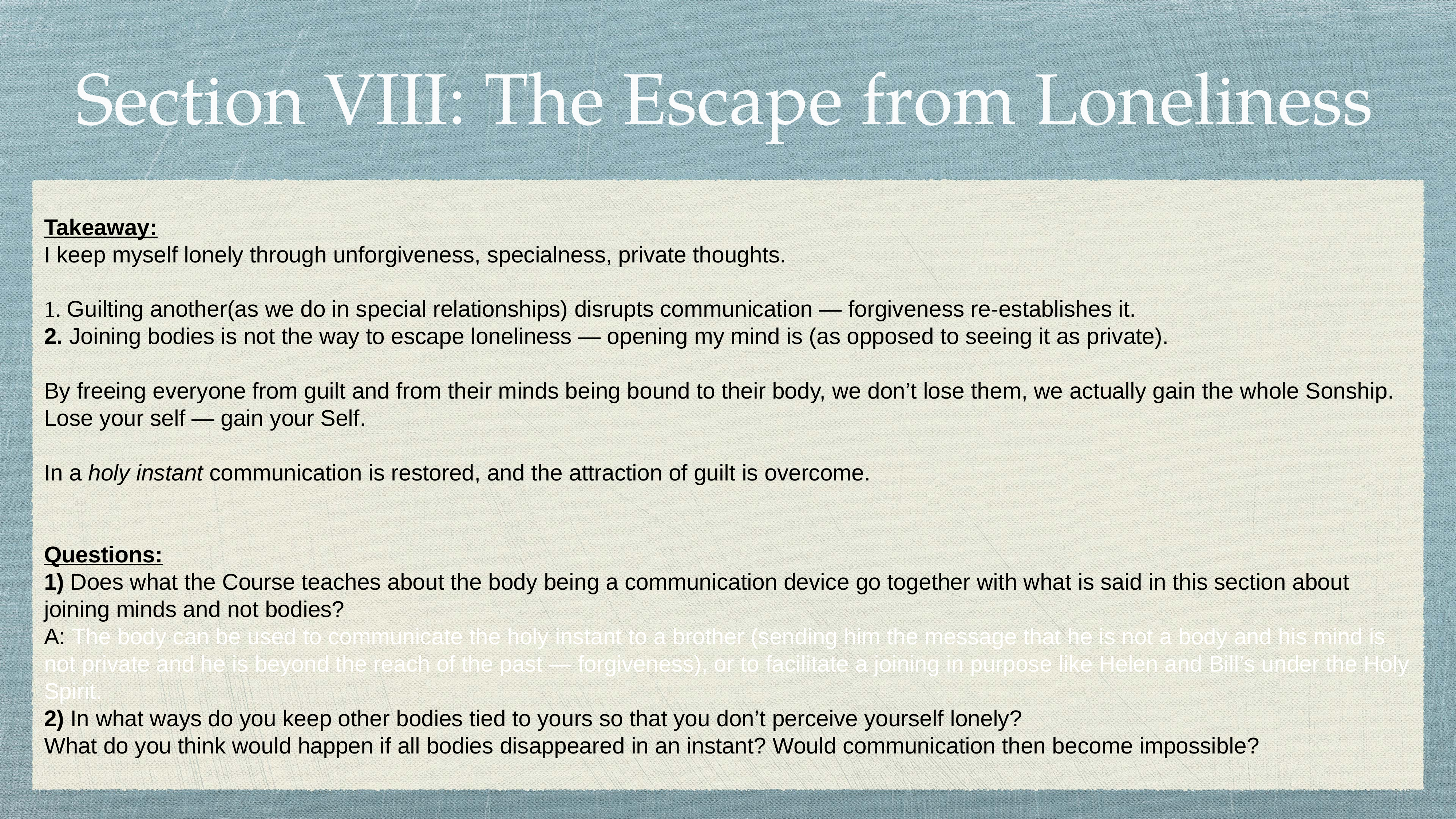

# Section VIII: The Escape from Loneliness
Takeaway:
I keep myself lonely through unforgiveness, specialness, private thoughts.

 Guilting another(as we do in special relationships) disrupts communication — forgiveness re-establishes it.
 Joining bodies is not the way to escape loneliness — opening my mind is (as opposed to seeing it as private).

By freeing everyone from guilt and from their minds being bound to their body, we don’t lose them, we actually gain the whole Sonship. Lose your self — gain your Self.

In a holy instant communication is restored, and the attraction of guilt is overcome.

Questions:
1) Does what the Course teaches about the body being a communication device go together with what is said in this section about joining minds and not bodies?
A: The body can be used to communicate the holy instant to a brother (sending him the message that he is not a body and his mind is not private and he is beyond the reach of the past — forgiveness), or to facilitate a joining in purpose like Helen and Bill’s under the Holy Spirit.
2) In what ways do you keep other bodies tied to yours so that you don’t perceive yourself lonely?
What do you think would happen if all bodies disappeared in an instant? Would communication then become impossible?